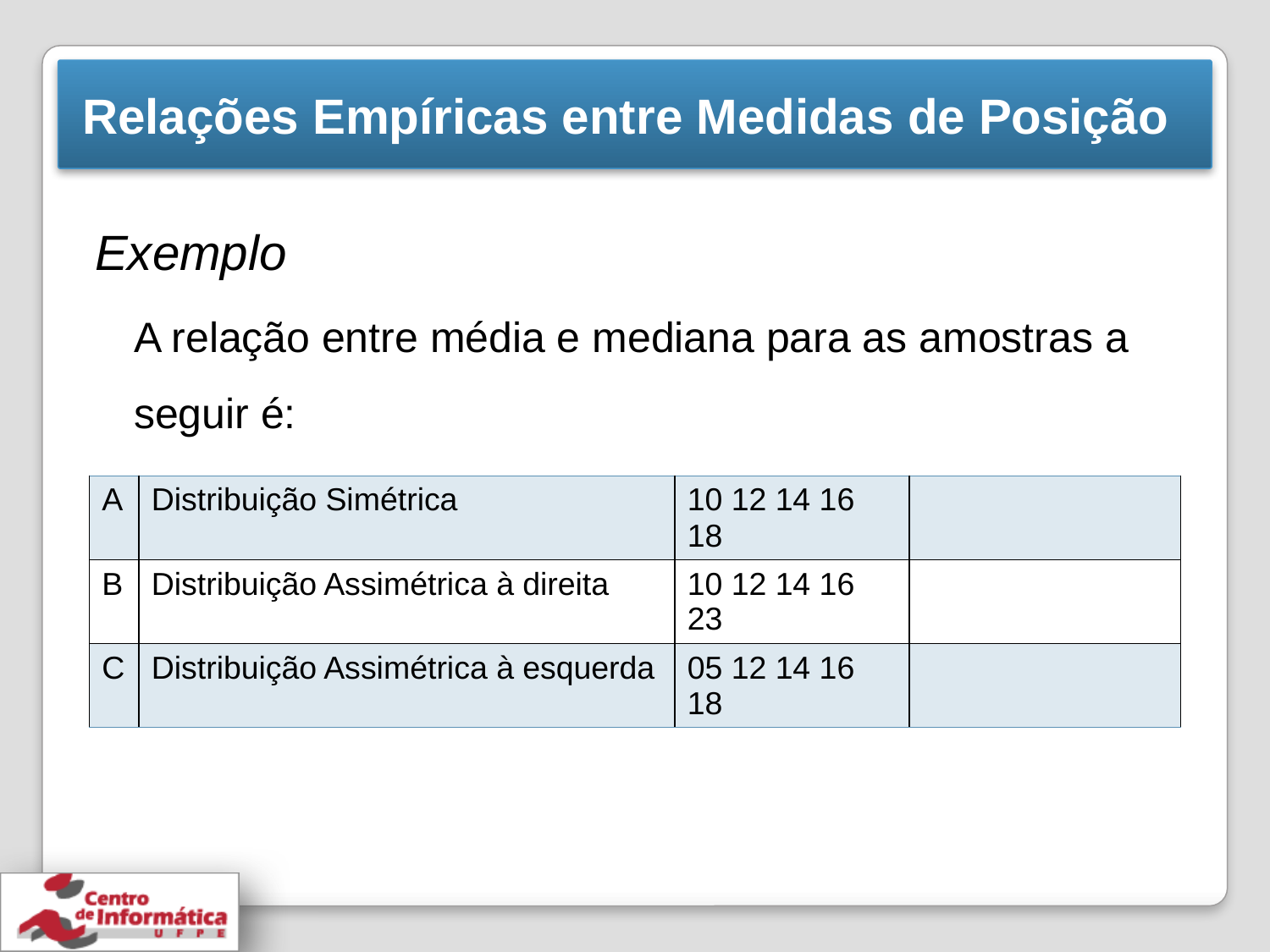

# Relações Empíricas entre Medidas de Posição
Exemplo
A relação entre média e mediana para as amostras a seguir é:

| A | Distribuição Simétrica | 10 12 14 16 18 |  |
| --- | --- | --- | --- |
| B | Distribuição Assimétrica à direita | 10 12 14 16 23 |  |
| C | Distribuição Assimétrica à esquerda | 05 12 14 16 18 |  |